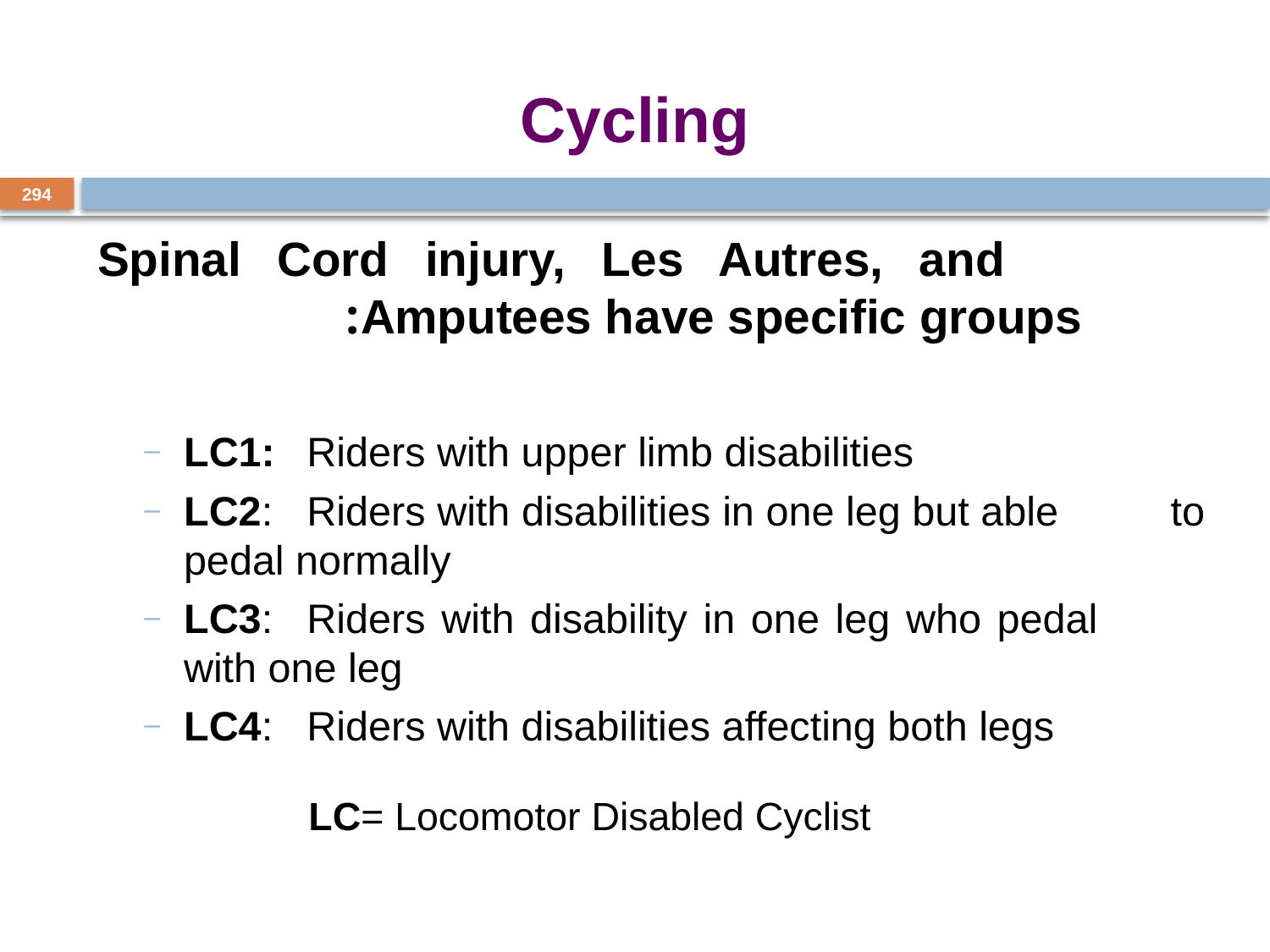

# Cycling
294
	 Spinal Cord injury, Les Autres, and   Amputees have specific groups:

LC1:	Riders with upper limb disabilities
LC2:	Riders with disabilities in one leg but able 				to pedal normally
LC3:	Riders with disability in one leg who pedal 				with one leg
LC4:	Riders with disabilities affecting both legs

LC= Locomotor Disabled Cyclist